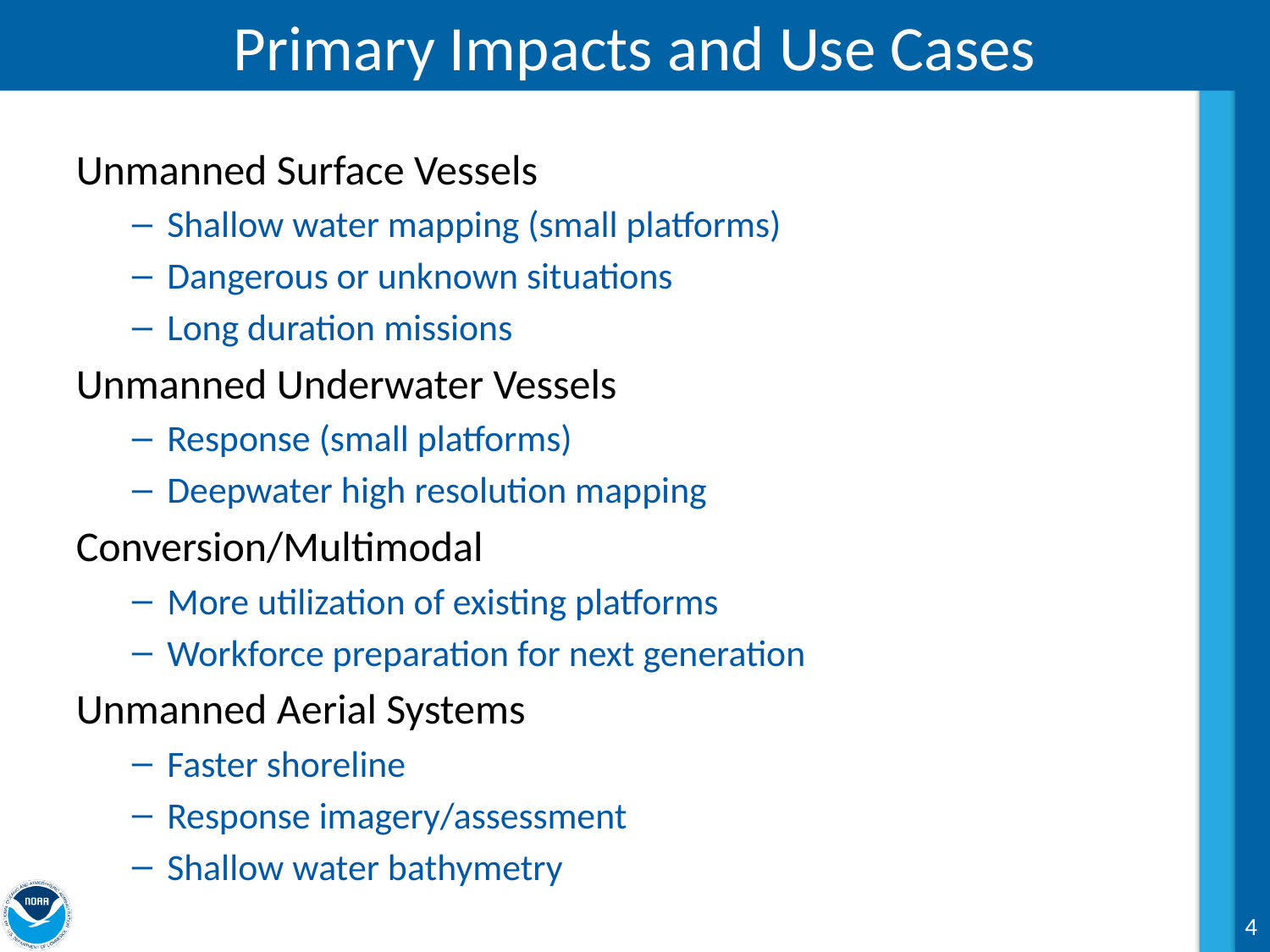

# Primary Impacts and Use Cases
Unmanned Surface Vessels
Shallow water mapping (small platforms)
Dangerous or unknown situations
Long duration missions
Unmanned Underwater Vessels
Response (small platforms)
Deepwater high resolution mapping
Conversion/Multimodal
More utilization of existing platforms
Workforce preparation for next generation
Unmanned Aerial Systems
Faster shoreline
Response imagery/assessment
Shallow water bathymetry
4